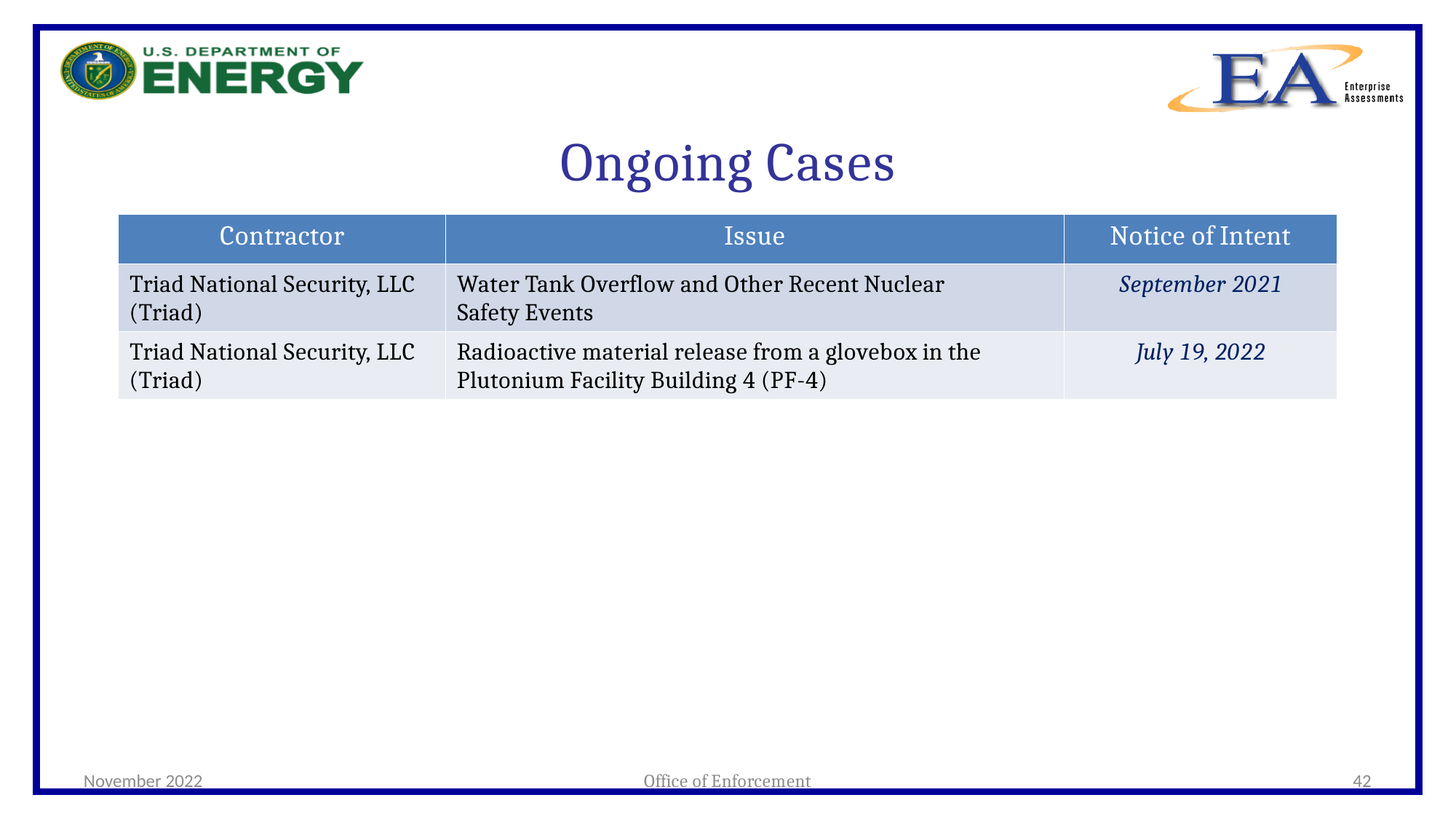

# Ongoing Cases
| Contractor | Issue | Notice of Intent |
| --- | --- | --- |
| Triad National Security, LLC (Triad) | Water Tank Overflow and Other Recent Nuclear Safety Events | September 2021 |
| Triad National Security, LLC (Triad) | Radioactive material release from a glovebox in the Plutonium Facility Building 4 (PF-4) | July 19, 2022 |
November 2022
42
Office of Enforcement